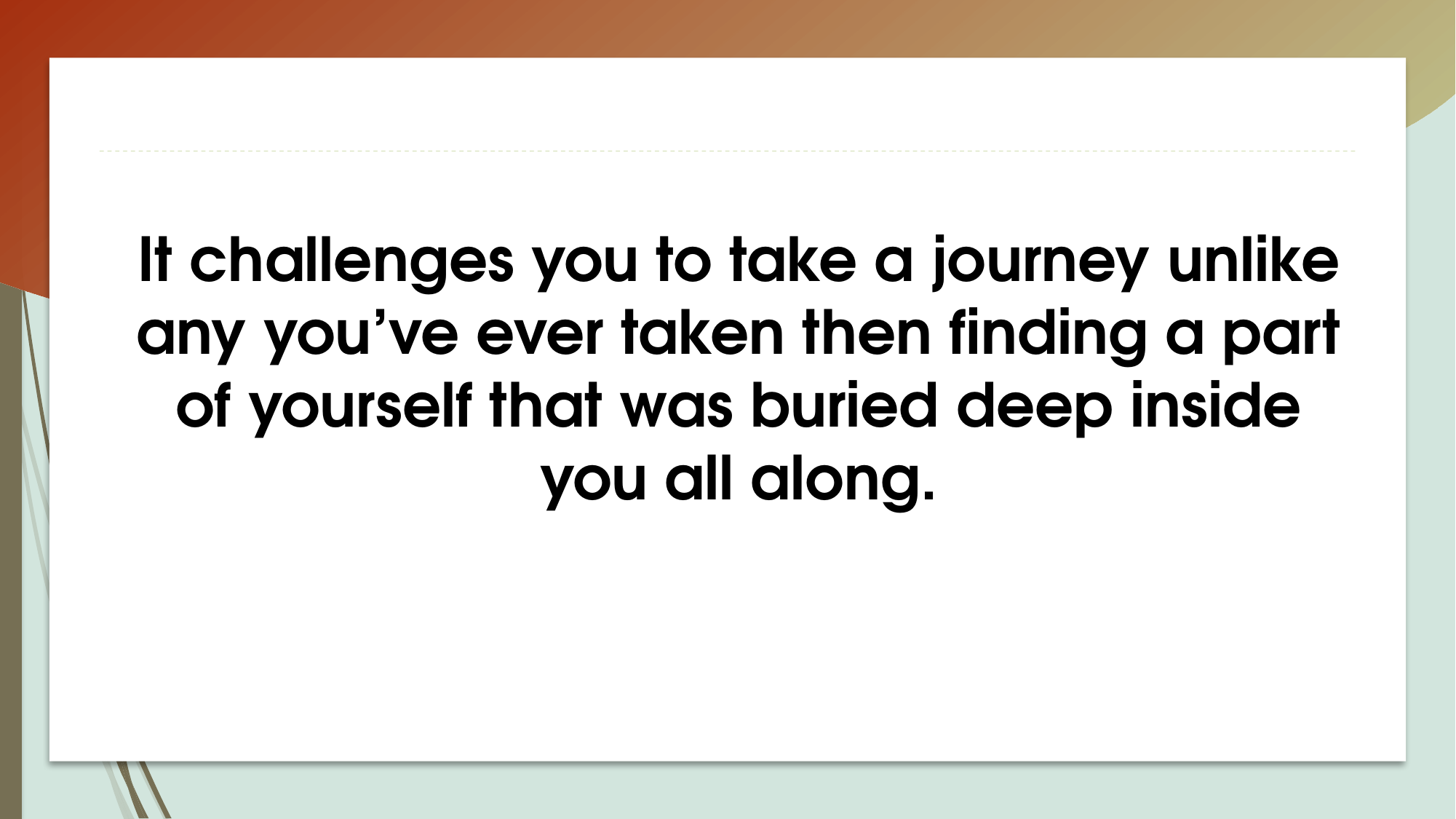

It challenges you to take a journey unlike any you’ve ever taken then finding a part of yourself that was buried deep inside you all along.